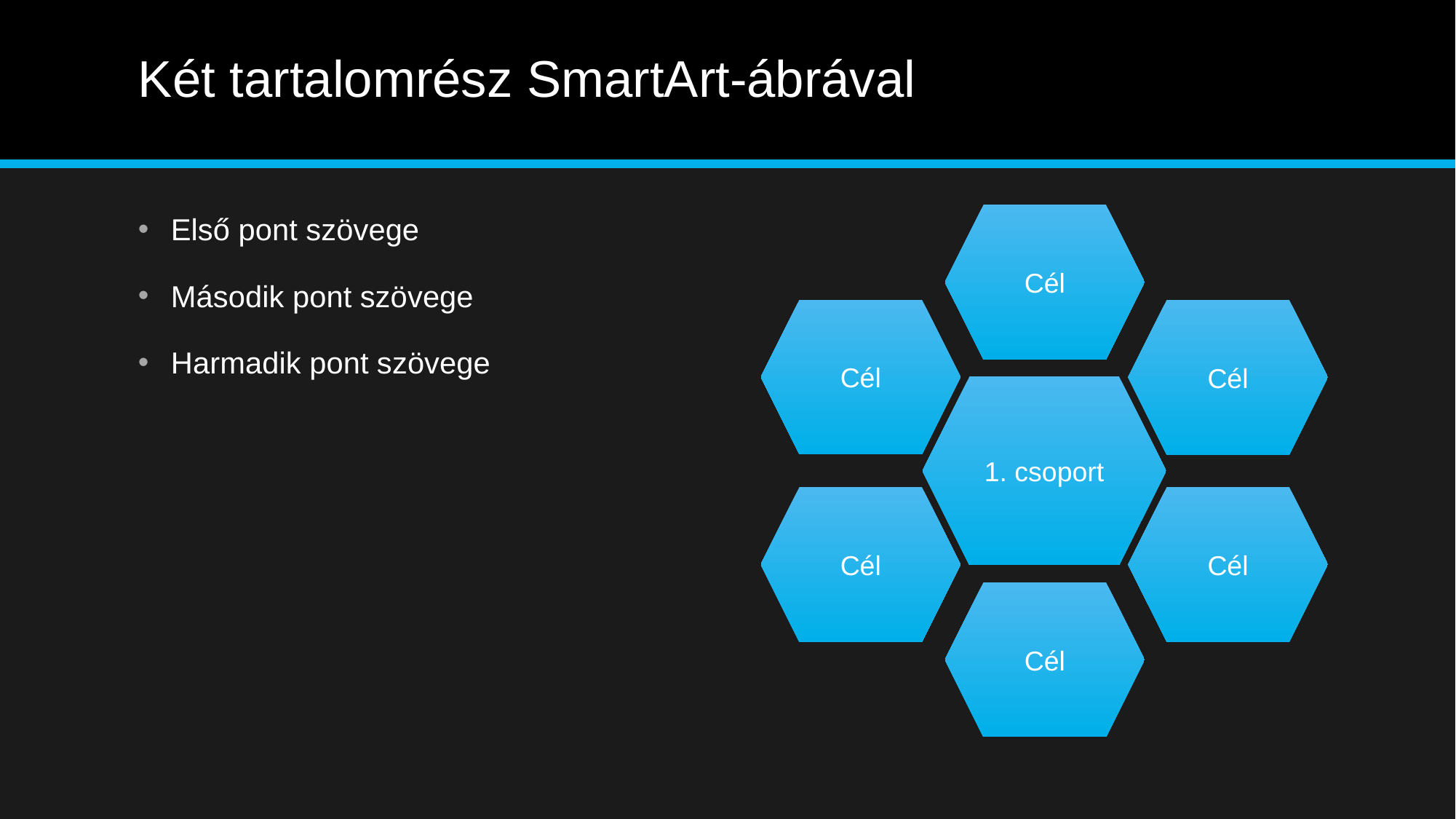

# Két tartalomrész SmartArt-ábrával
1. csoport
Cél
Cél
Cél
Cél
Cél
Cél
Első pont szövege
Második pont szövege
Harmadik pont szövege